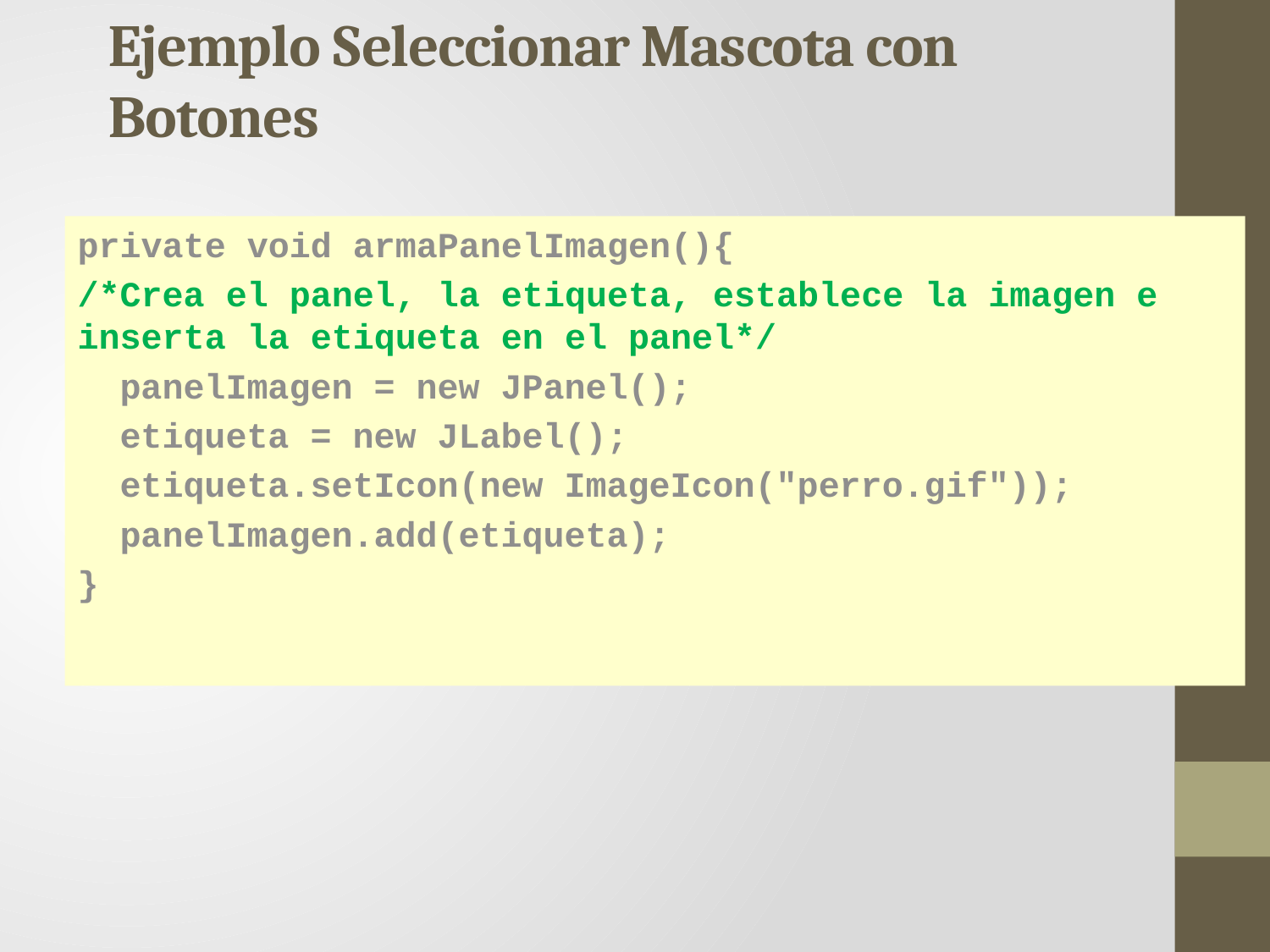

# Ejemplo Seleccionar Mascota con Botones
private void armaPanelImagen(){
/*Crea el panel, la etiqueta, establece la imagen e inserta la etiqueta en el panel*/
  panelImagen = new JPanel();
  etiqueta = new JLabel();
  etiqueta.setIcon(new ImageIcon("perro.gif"));
  panelImagen.add(etiqueta);
}